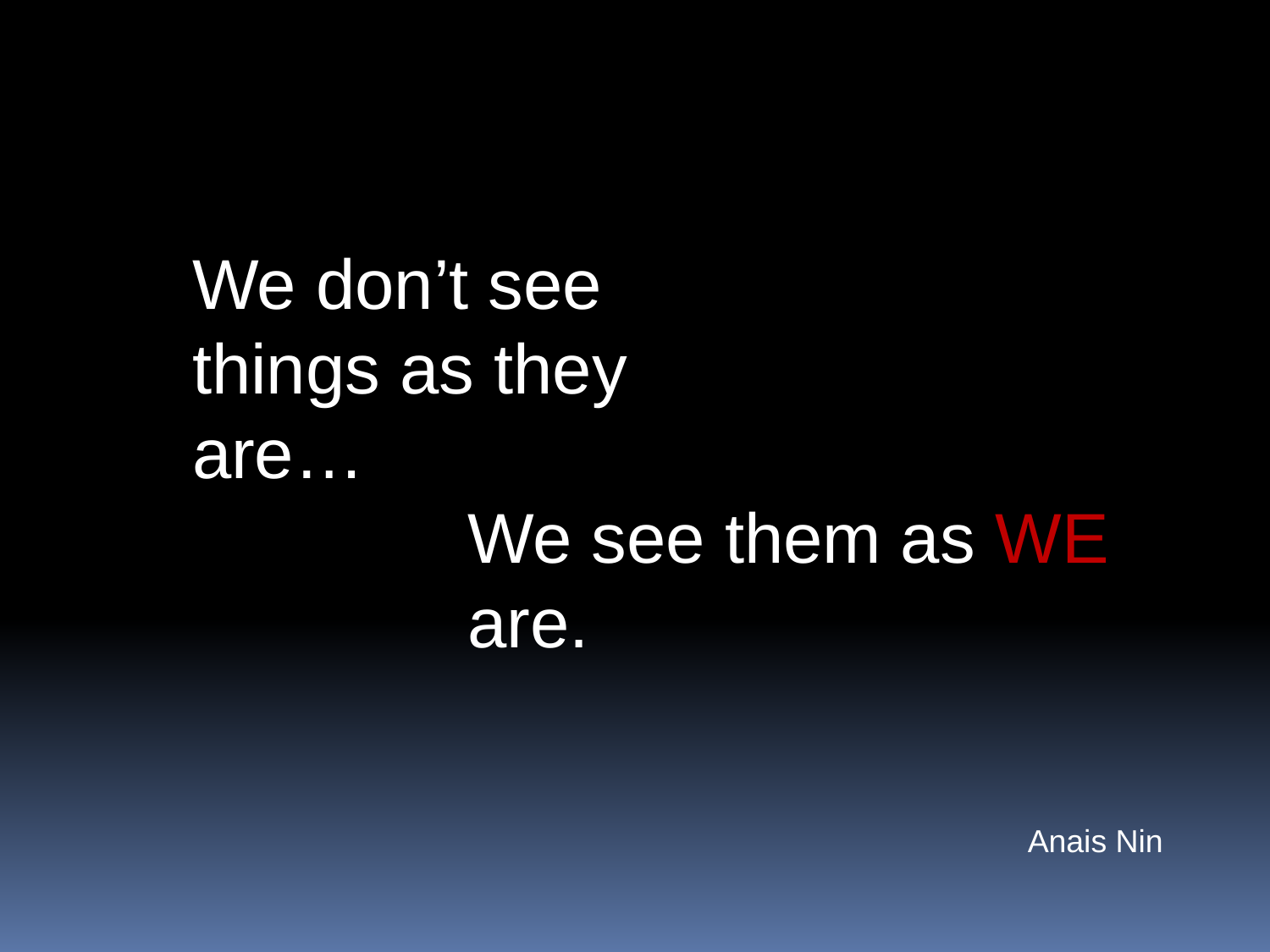

We don’t see things as they are…
We see them as WE are.
Anais Nin